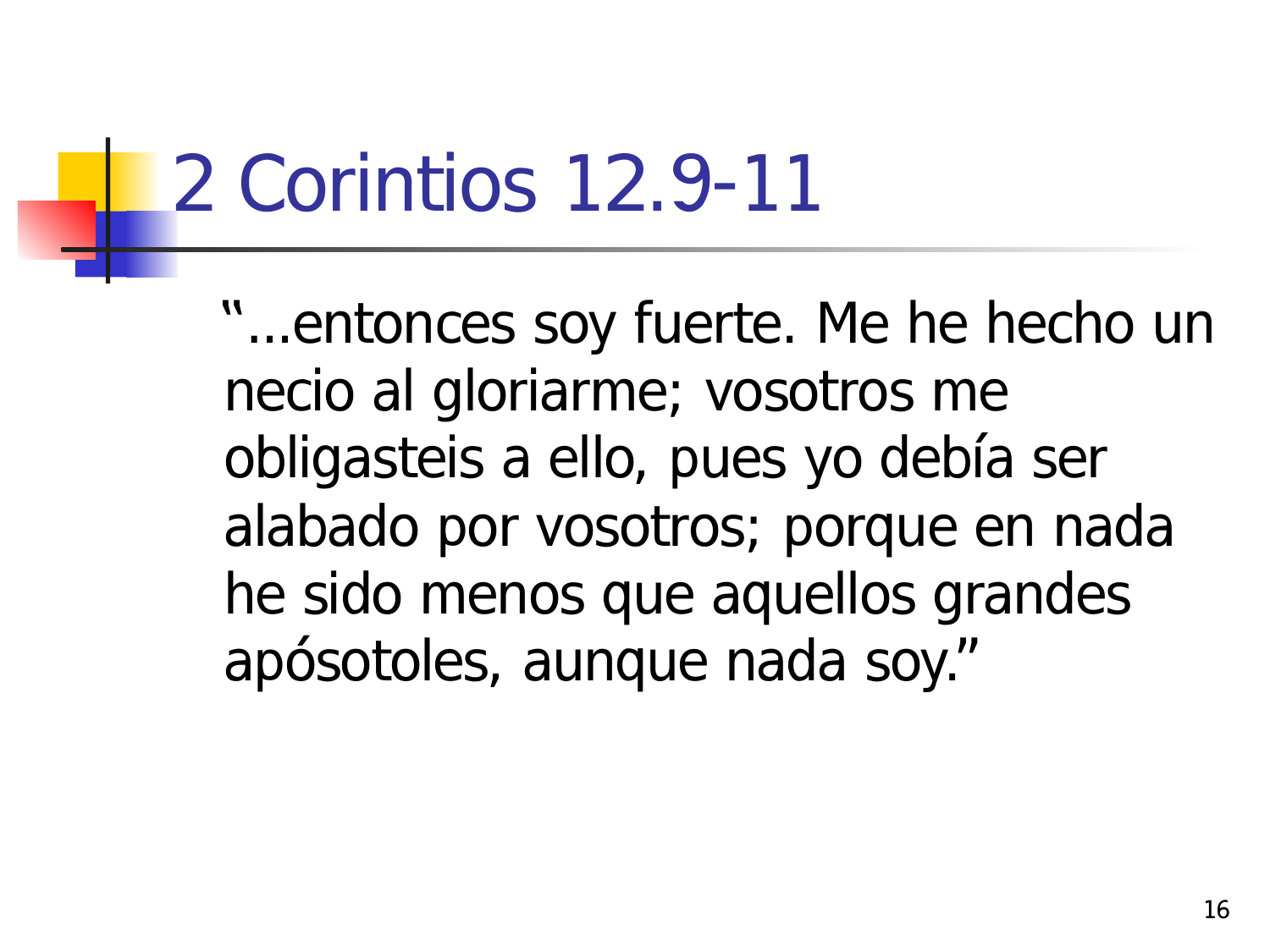

# 2 Corintios 12.9-11
	“…entonces soy fuerte. Me he hecho un necio al gloriarme; vosotros me obligasteis a ello, pues yo debía ser alabado por vosotros; porque en nada he sido menos que aquellos grandes apósotoles, aunque nada soy.”
16